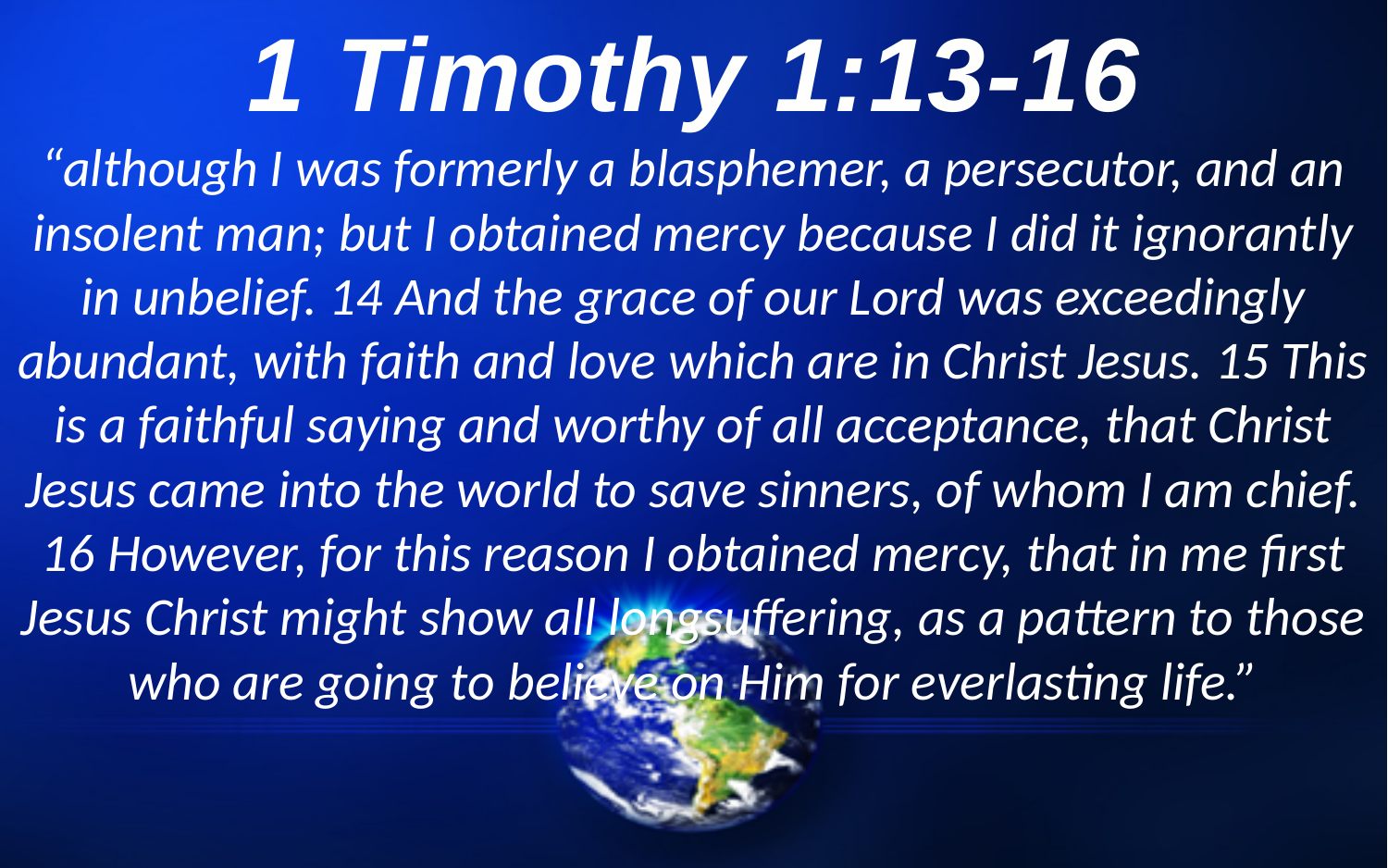

1 Timothy 1:13-16
“although I was formerly a blasphemer, a persecutor, and an insolent man; but I obtained mercy because I did it ignorantly in unbelief. 14 And the grace of our Lord was exceedingly abundant, with faith and love which are in Christ Jesus. 15 This is a faithful saying and worthy of all acceptance, that Christ Jesus came into the world to save sinners, of whom I am chief. 16 However, for this reason I obtained mercy, that in me first Jesus Christ might show all longsuffering, as a pattern to those who are going to believe on Him for everlasting life.”